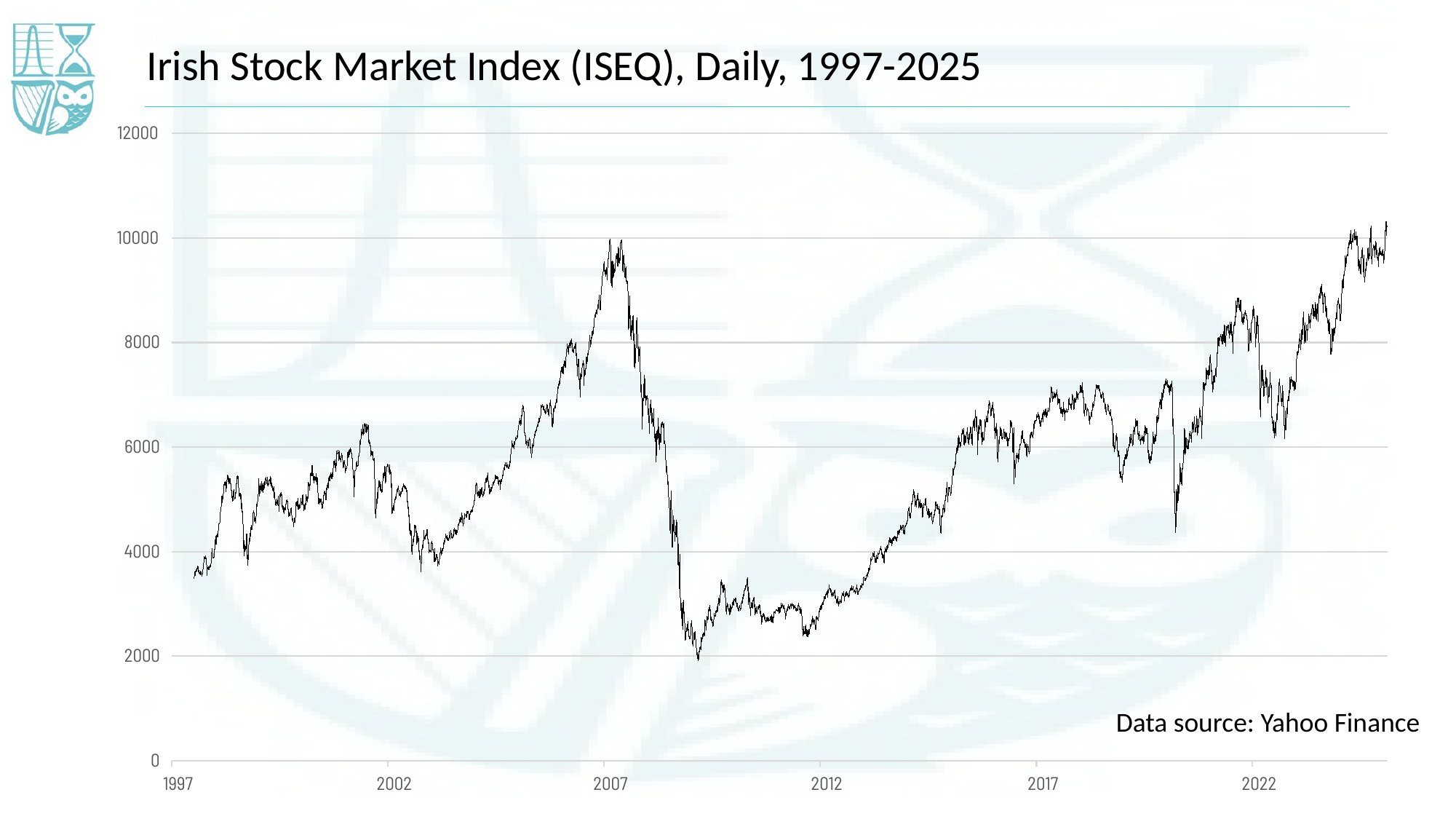

Irish Stock Market Index (ISEQ), Daily, 1997-2025
12000

10000
8000
6000
4000
2000
Data source: Yahoo Finance
0

1997
2002
2007
2012
2017
2022